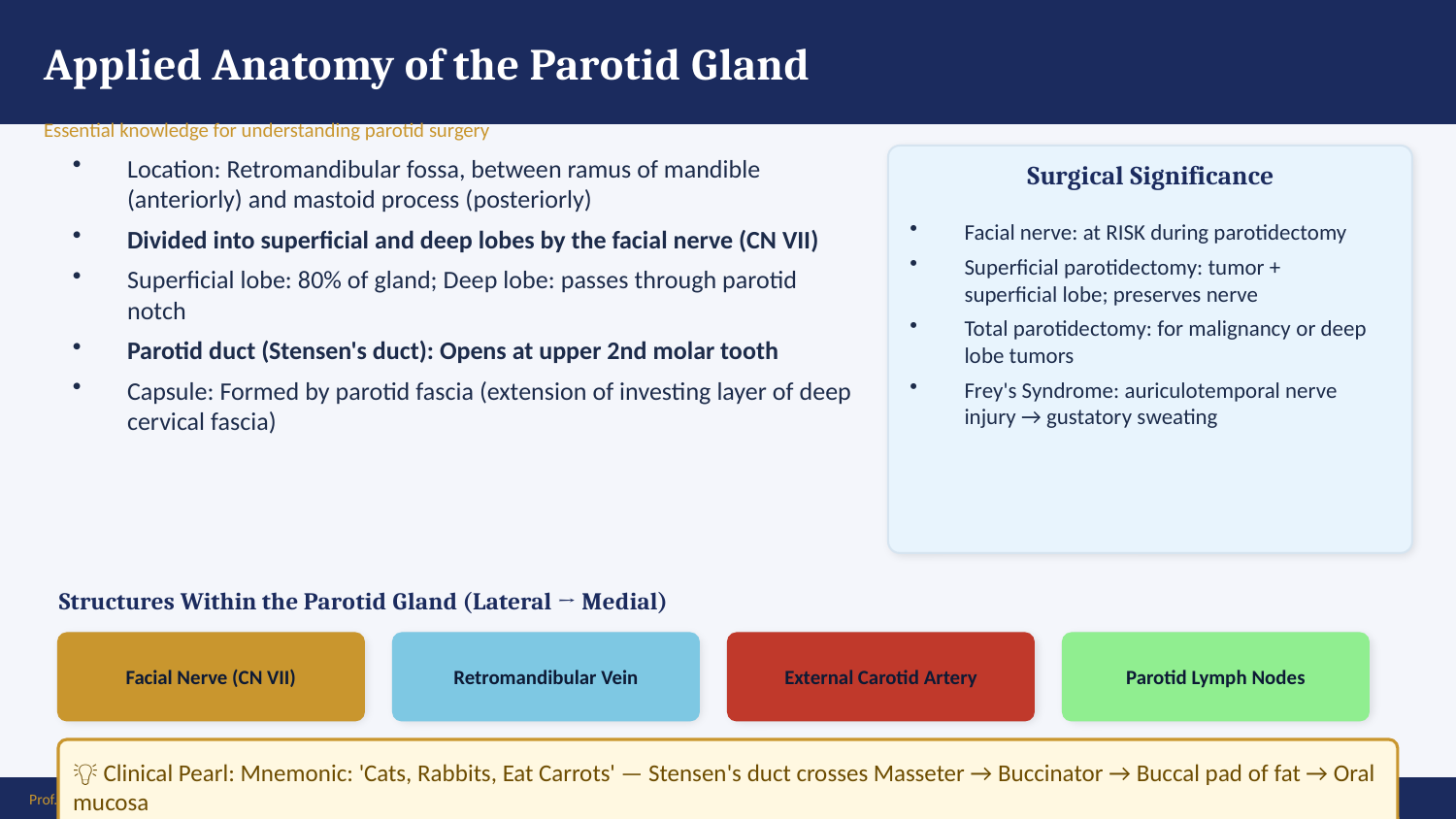

Applied Anatomy of the Parotid Gland
Essential knowledge for understanding parotid surgery
Location: Retromandibular fossa, between ramus of mandible (anteriorly) and mastoid process (posteriorly)
Divided into superficial and deep lobes by the facial nerve (CN VII)
Superficial lobe: 80% of gland; Deep lobe: passes through parotid notch
Parotid duct (Stensen's duct): Opens at upper 2nd molar tooth
Capsule: Formed by parotid fascia (extension of investing layer of deep cervical fascia)

Surgical Significance
Facial nerve: at RISK during parotidectomy
Superficial parotidectomy: tumor + superficial lobe; preserves nerve
Total parotidectomy: for malignancy or deep lobe tumors
Frey's Syndrome: auriculotemporal nerve injury → gustatory sweating
Structures Within the Parotid Gland (Lateral → Medial)

Facial Nerve (CN VII)

Retromandibular Vein

External Carotid Artery

Parotid Lymph Nodes

💡 Clinical Pearl: Mnemonic: 'Cats, Rabbits, Eat Carrots' — Stensen's duct crosses Masseter → Buccinator → Buccal pad of fat → Oral mucosa

Prof. Dr. Zahid Mahmood  |  LMDC  |  Hameed Latif Hospital  |  Ghurki Trust Teaching Hospital